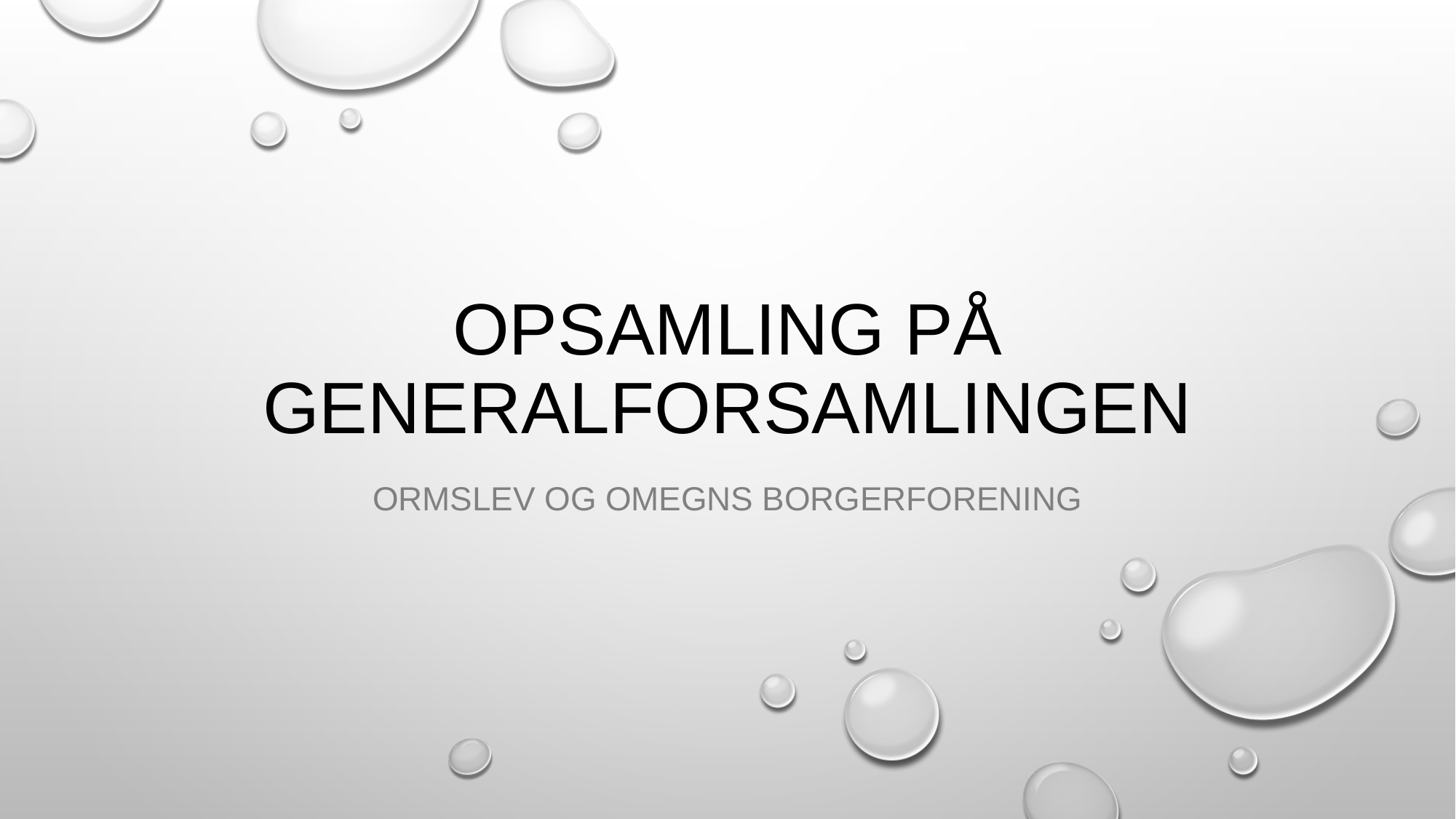

# Opsamling på generalforsamlingen
Ormslev og omegns Borgerforening